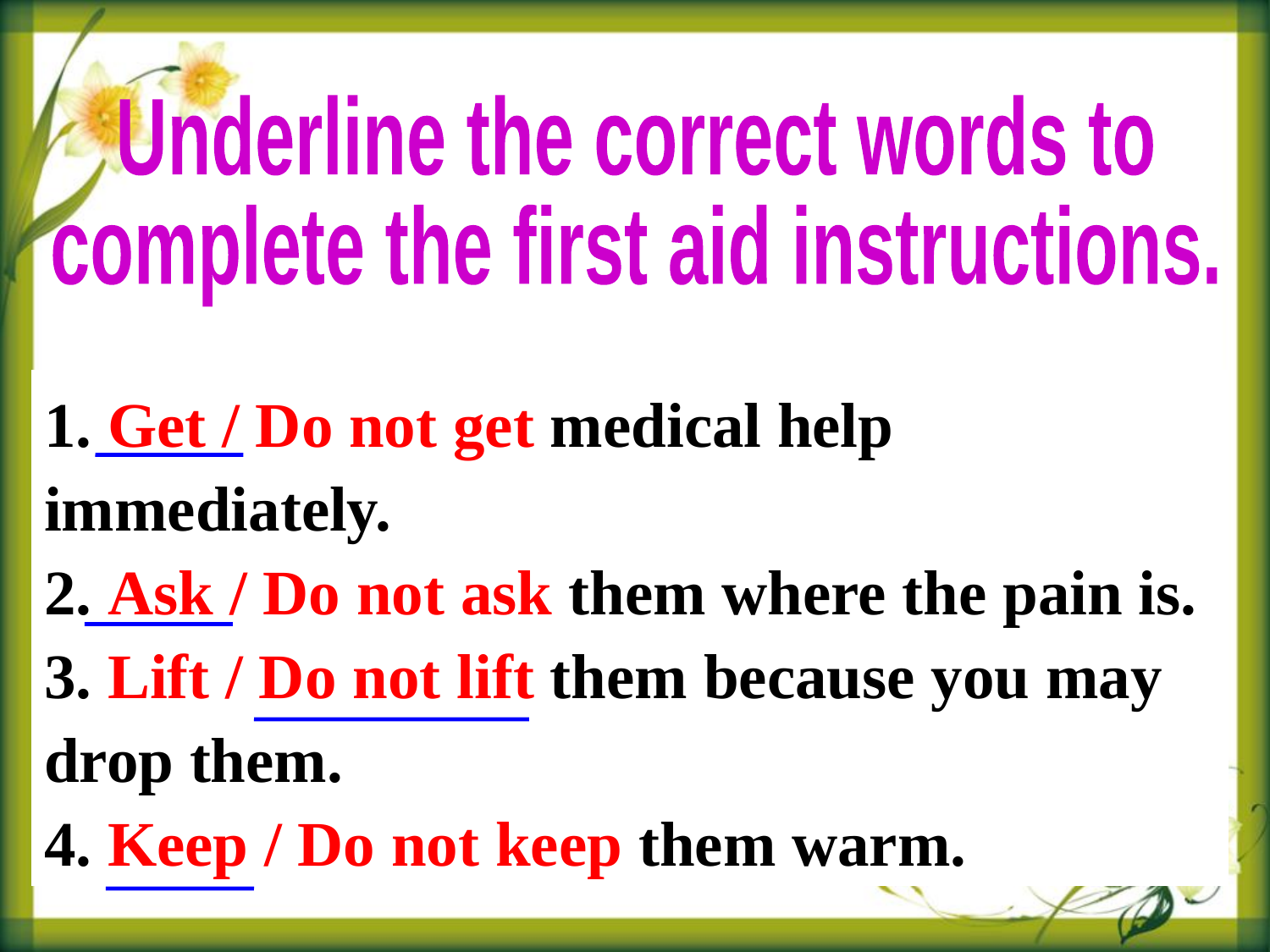

Underline the correct words to
complete the first aid instructions.
1. Get / Do not get medical help immediately.
2. Ask / Do not ask them where the pain is.
3. Lift / Do not lift them because you may drop them.
4. Keep / Do not keep them warm.